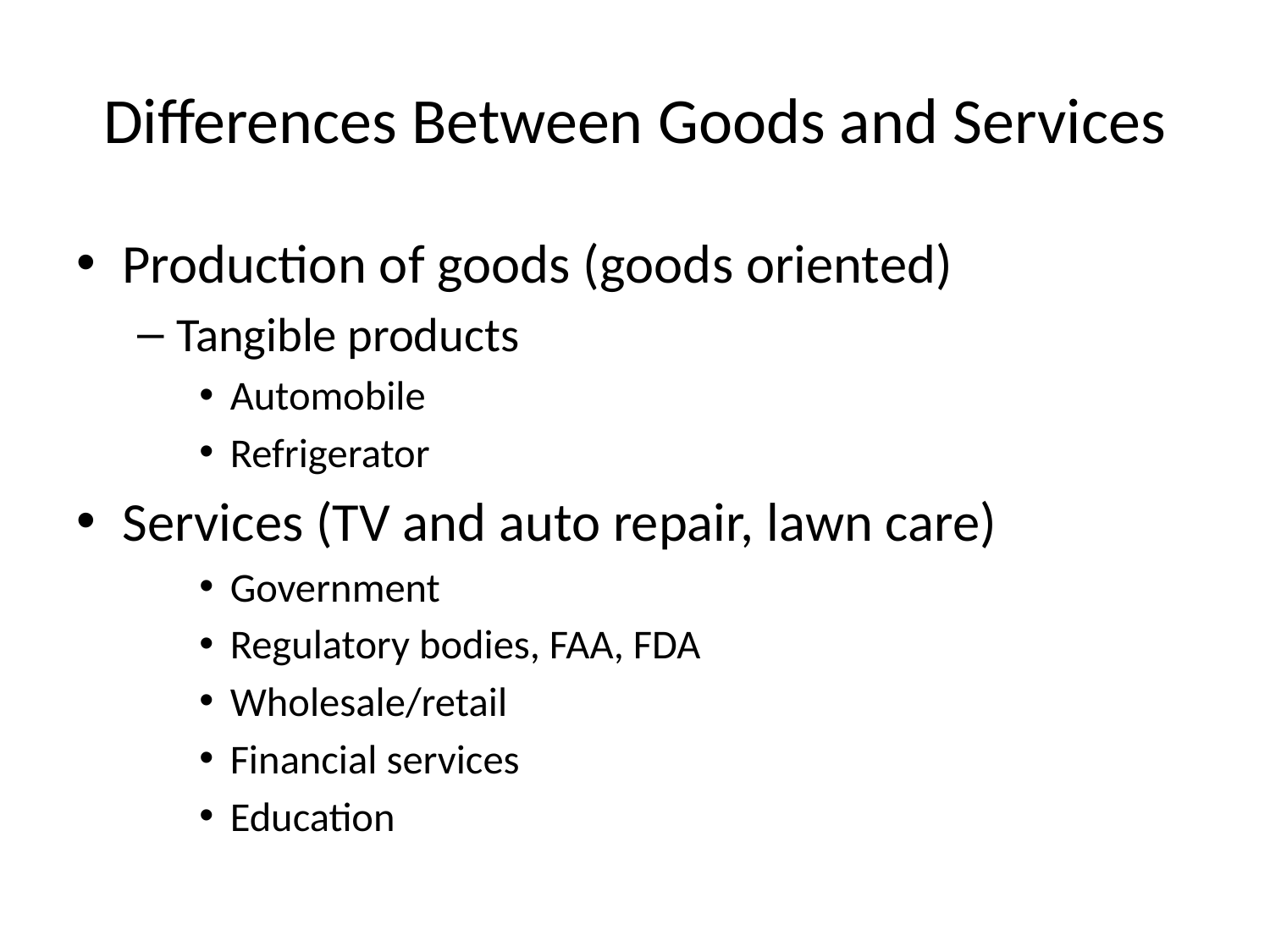

# Differences Between Goods and Services
Production of goods (goods oriented)
Tangible products
Automobile
Refrigerator
Services (TV and auto repair, lawn care)
Government
Regulatory bodies, FAA, FDA
Wholesale/retail
Financial services
Education